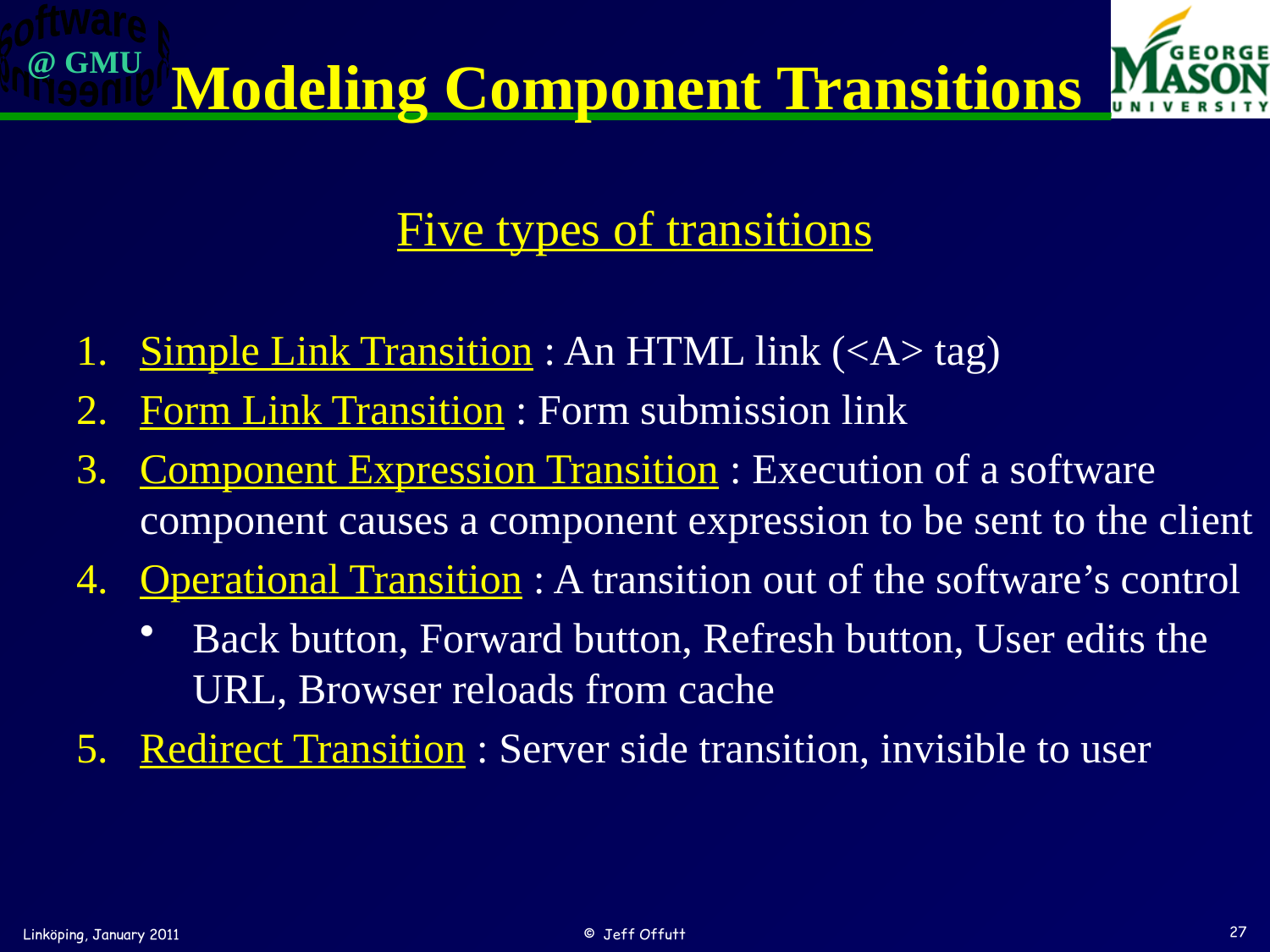

# Modeling Component Transitions
Five types of transitions

Simple Link Transition : An HTML link (<A> tag)
Form Link Transition : Form submission link
Component Expression Transition : Execution of a software component causes a component expression to be sent to the client
Operational Transition : A transition out of the software’s control
Back button, Forward button, Refresh button, User edits the URL, Browser reloads from cache
Redirect Transition : Server side transition, invisible to user
Linköping, January 2011
©  Jeff Offutt
27